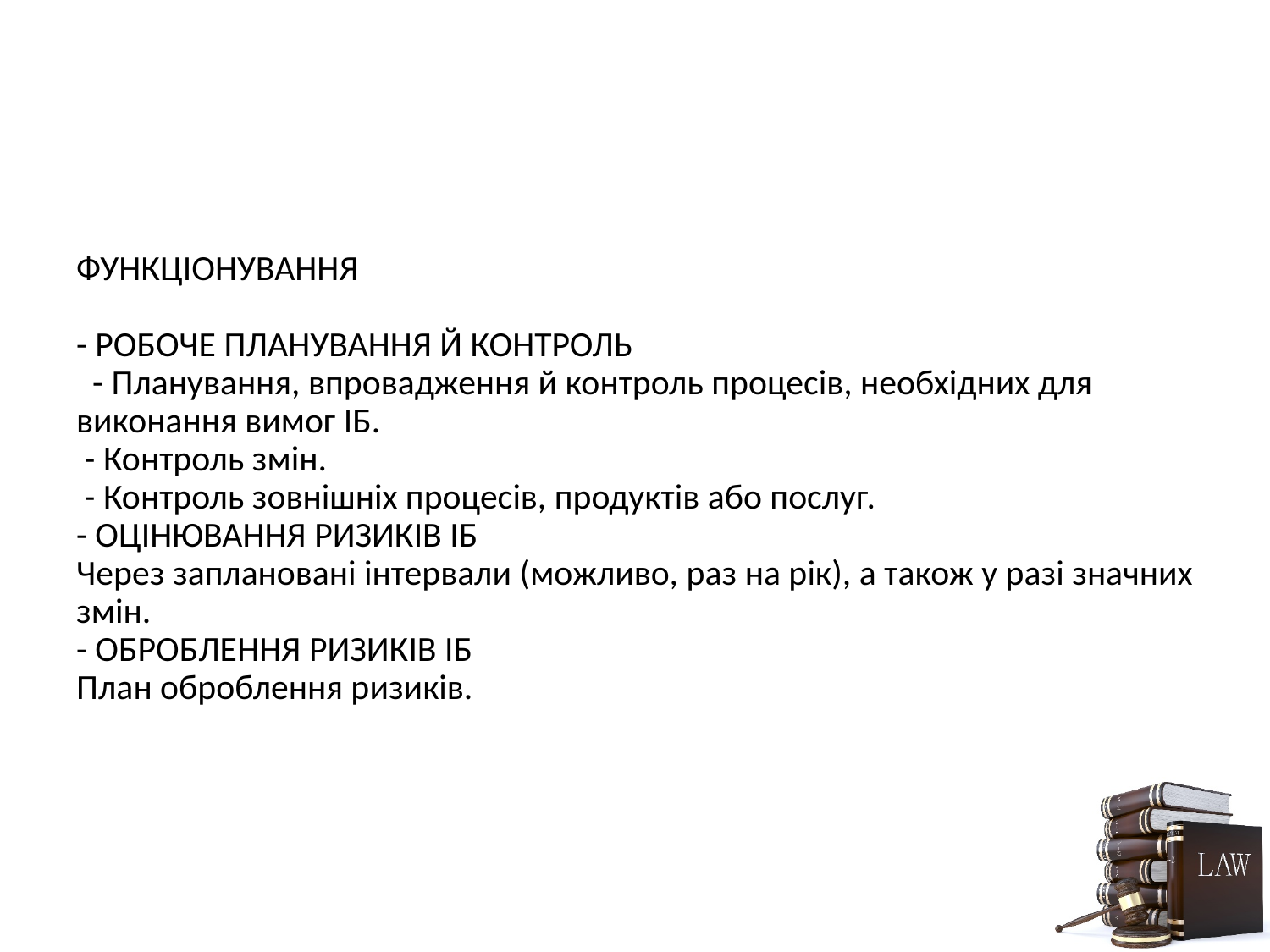

# ФУНКЦІОНУВАННЯ - РОБОЧЕ ПЛАНУВАННЯ Й КОНТРОЛЬ - Планування, впровадження й контроль процесів, необхідних для виконання вимог ІБ. - Контроль змін. - Контроль зовнішніх процесів, продуктів або послуг. - ОЦІНЮВАННЯ РИЗИКІВ ІБ Через заплановані інтервали (можливо, раз на рік), а також у разі значних змін. - ОБРОБЛЕННЯ РИЗИКІВ ІБ План оброблення ризиків.